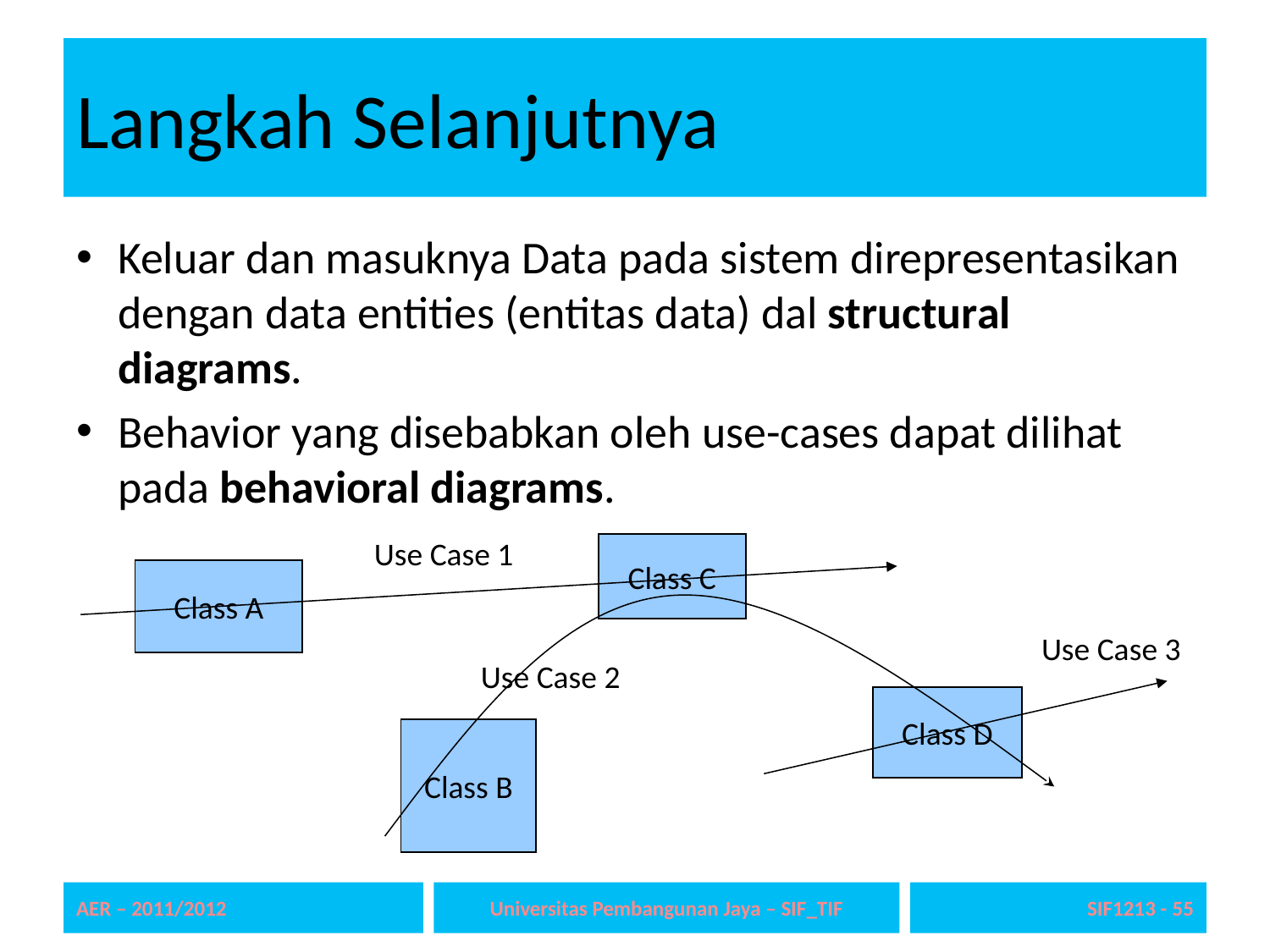

# Langkah Selanjutnya
Keluar dan masuknya Data pada sistem direpresentasikan dengan data entities (entitas data) dal structural diagrams.
Behavior yang disebabkan oleh use-cases dapat dilihat pada behavioral diagrams.
Use Case 1
Class C
Class A

Use Case 3
Use Case 2

Class D
Class B
AER – 2011/2012
Universitas Pembangunan Jaya – SIF_TIF
SIF1213 - 55